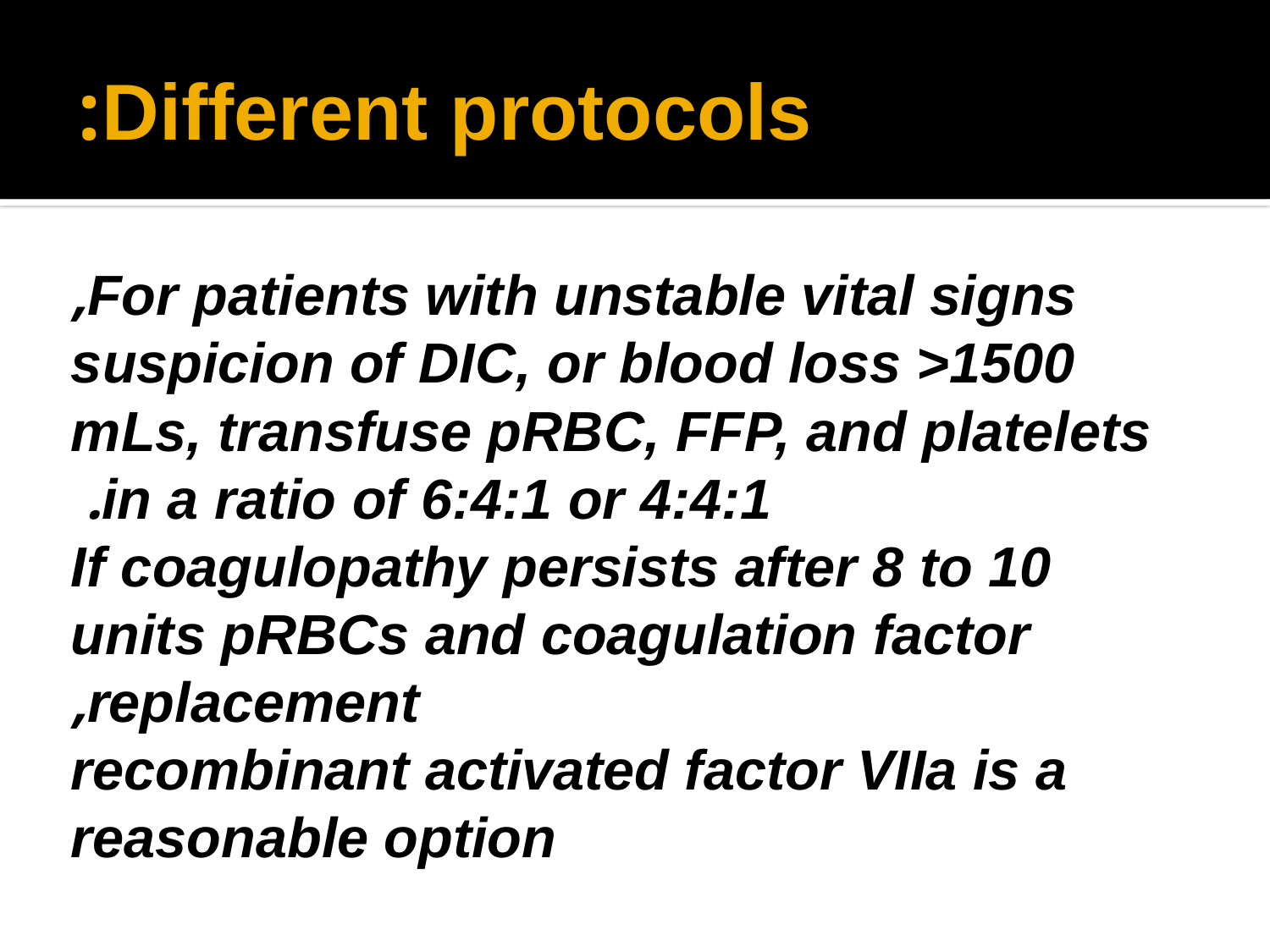

# Different protocols:
For patients with unstable vital signs,
suspicion of DIC, or blood loss >1500 mLs, transfuse pRBC, FFP, and platelets
in a ratio of 6:4:1 or 4:4:1.
If coagulopathy persists after 8 to 10 units pRBCs and coagulation factor replacement,
recombinant activated factor VIIa is a reasonable option